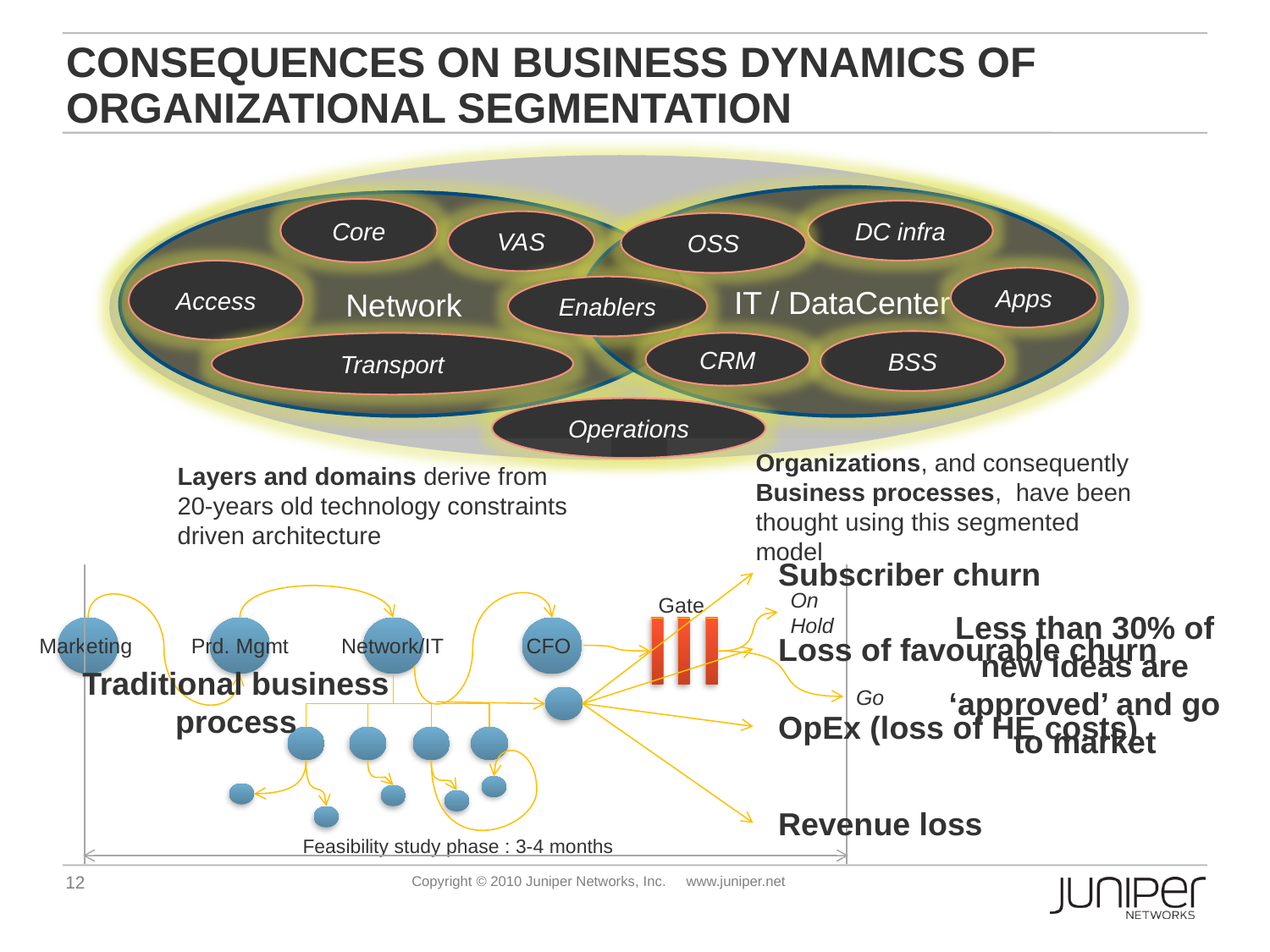

# consequences on business dynamics of organizational segmentation

IT / DataCenter
Network
Core
DC infra
VAS
OSS
Access
Apps
Enablers
BSS
Transport
CRM
Operations
Layers and domains derive from 20-years old technology constraints driven architecture
Organizations, and consequently Business processes,  have been thought using this segmented model

Subscriber churn
Loss of favourable churn
Traditional business process

OpEx (loss of HE costs)
Revenue loss
On Hold
Gate

Marketing
Prd. Mgmt
Network/IT
CFO
Go

Feasibility study phase : 3-4 months
Less than 30% of new ideas are ‘approved’ and go to market